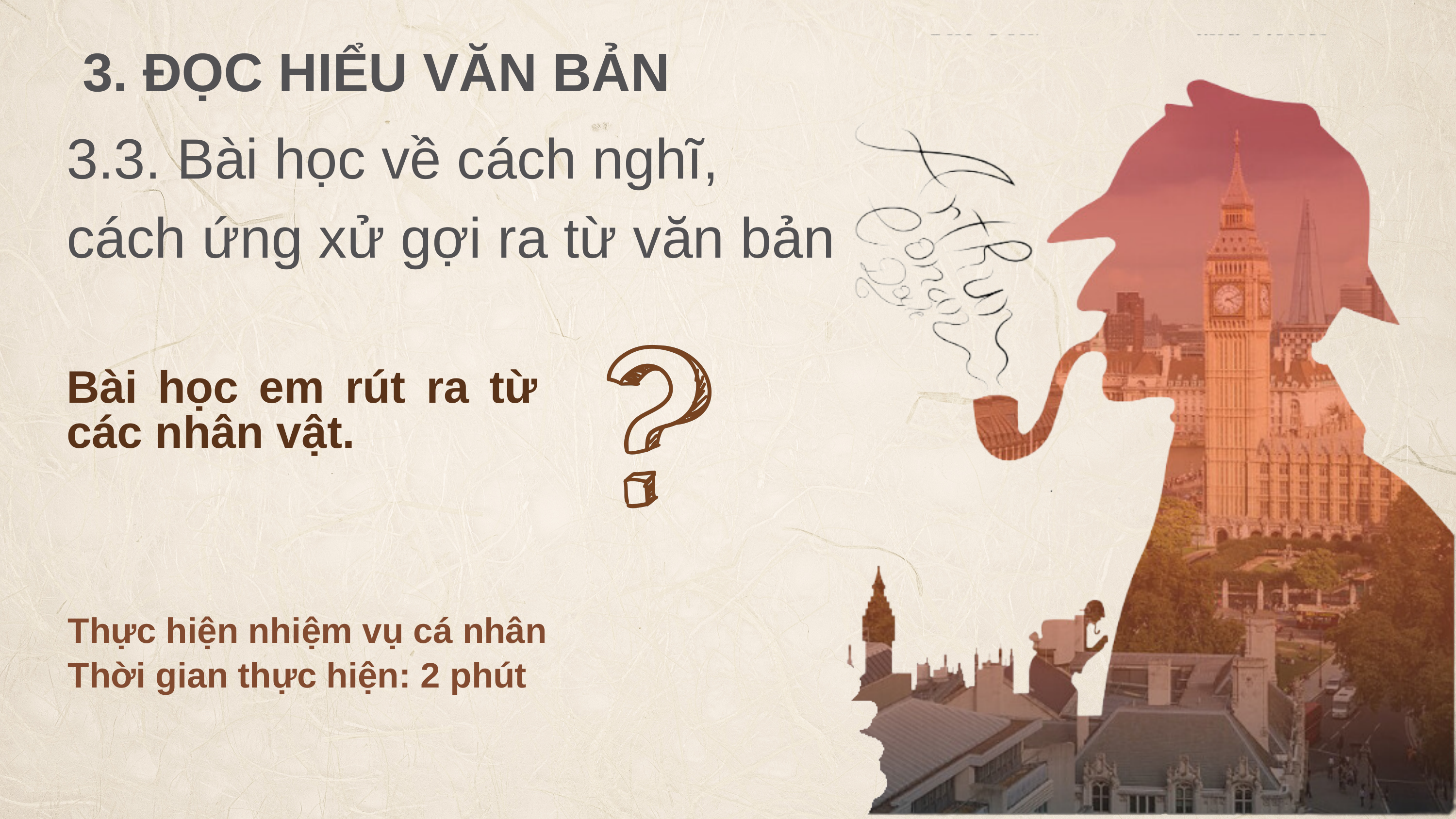

3. ĐỌC HIỂU VĂN BẢN

3.3. Bài học về cách nghĩ,
cách ứng xử gợi ra từ văn bản

Bài học em rút ra từ các nhân vật.

Thực hiện nhiệm vụ cá nhân
Thời gian thực hiện: 2 phút